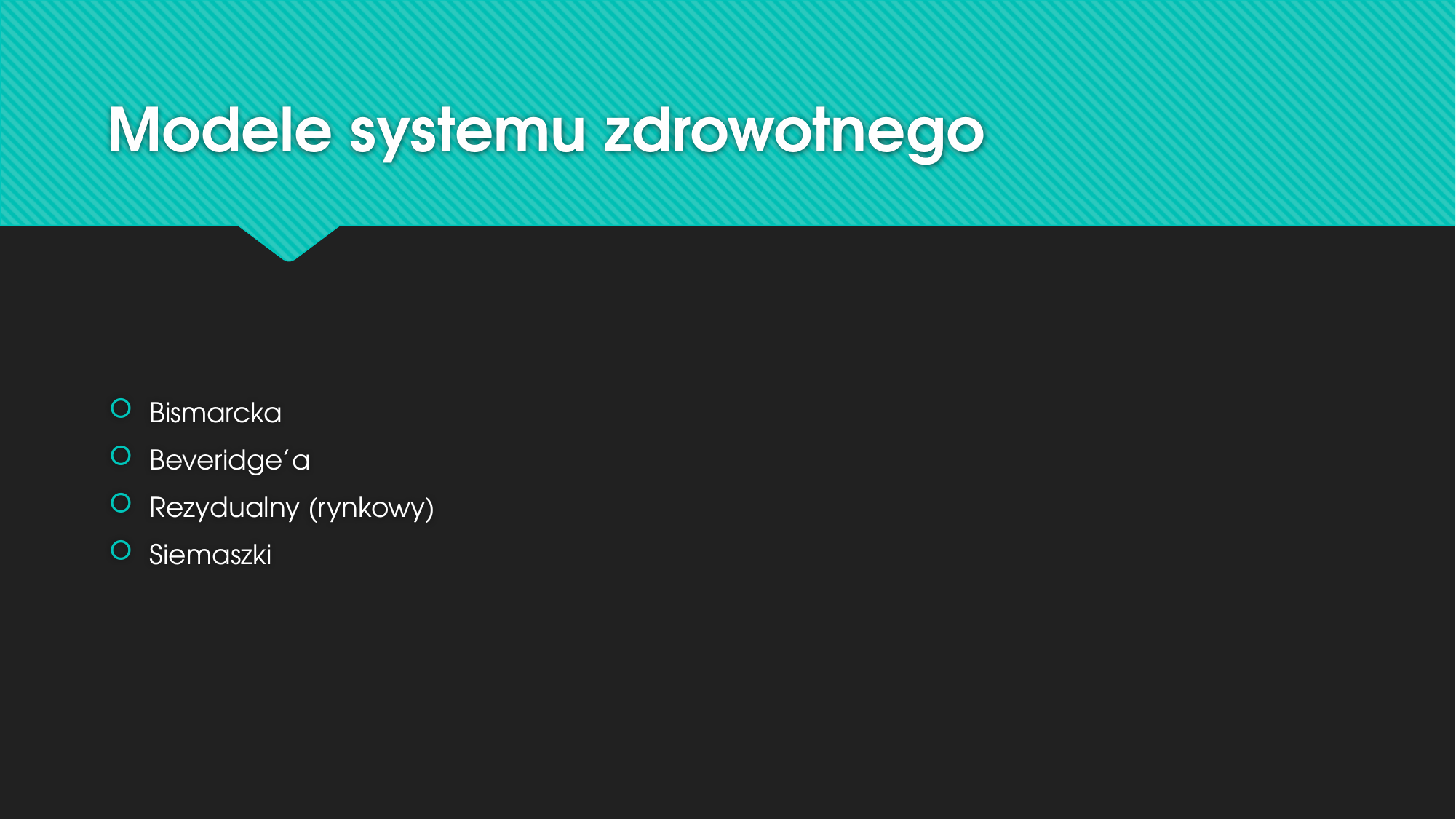

# Modele systemu zdrowotnego
Bismarcka
Beveridge’a
Rezydualny (rynkowy)
Siemaszki